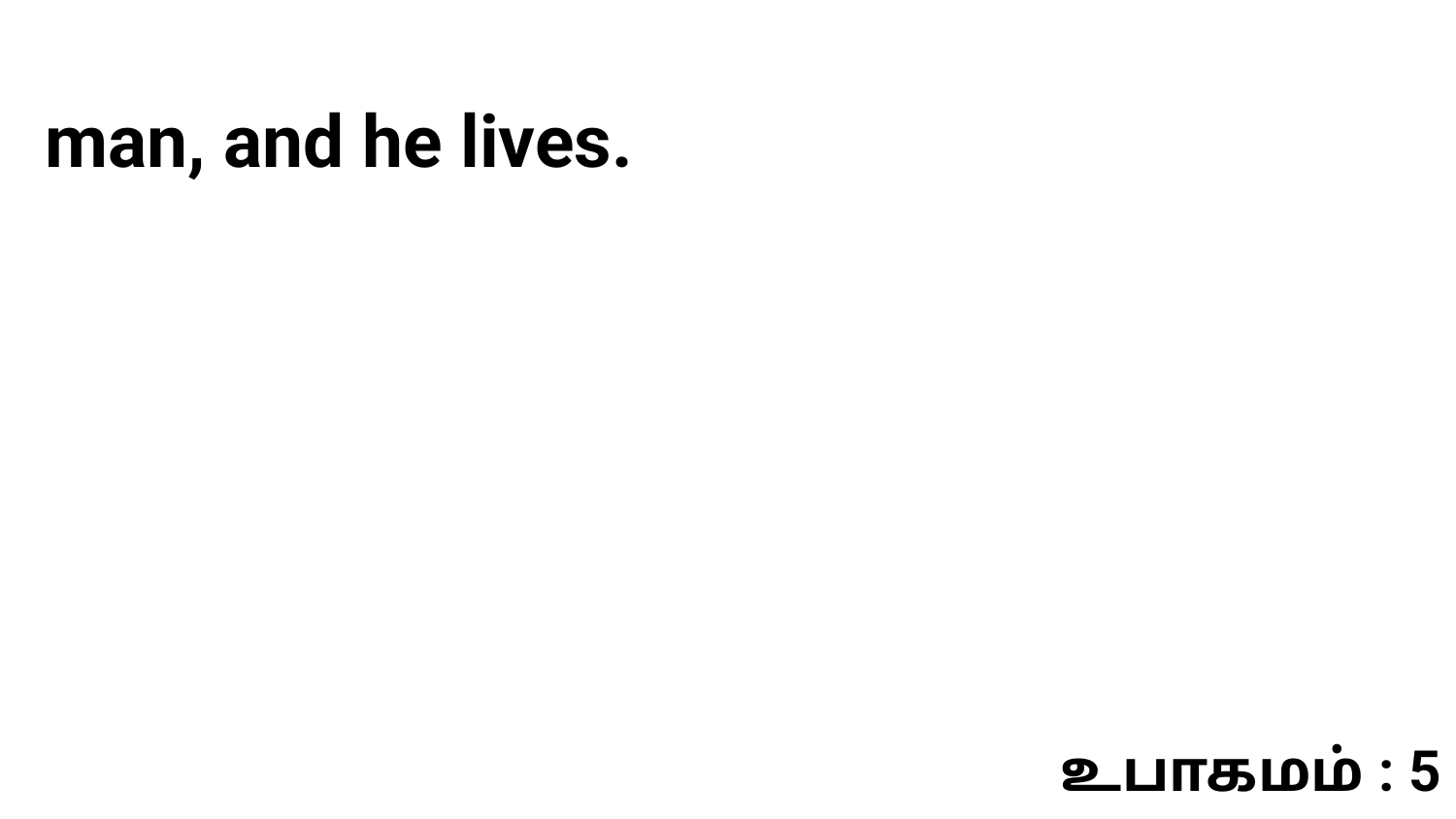

man, and he lives.
உபாகமம் : 5